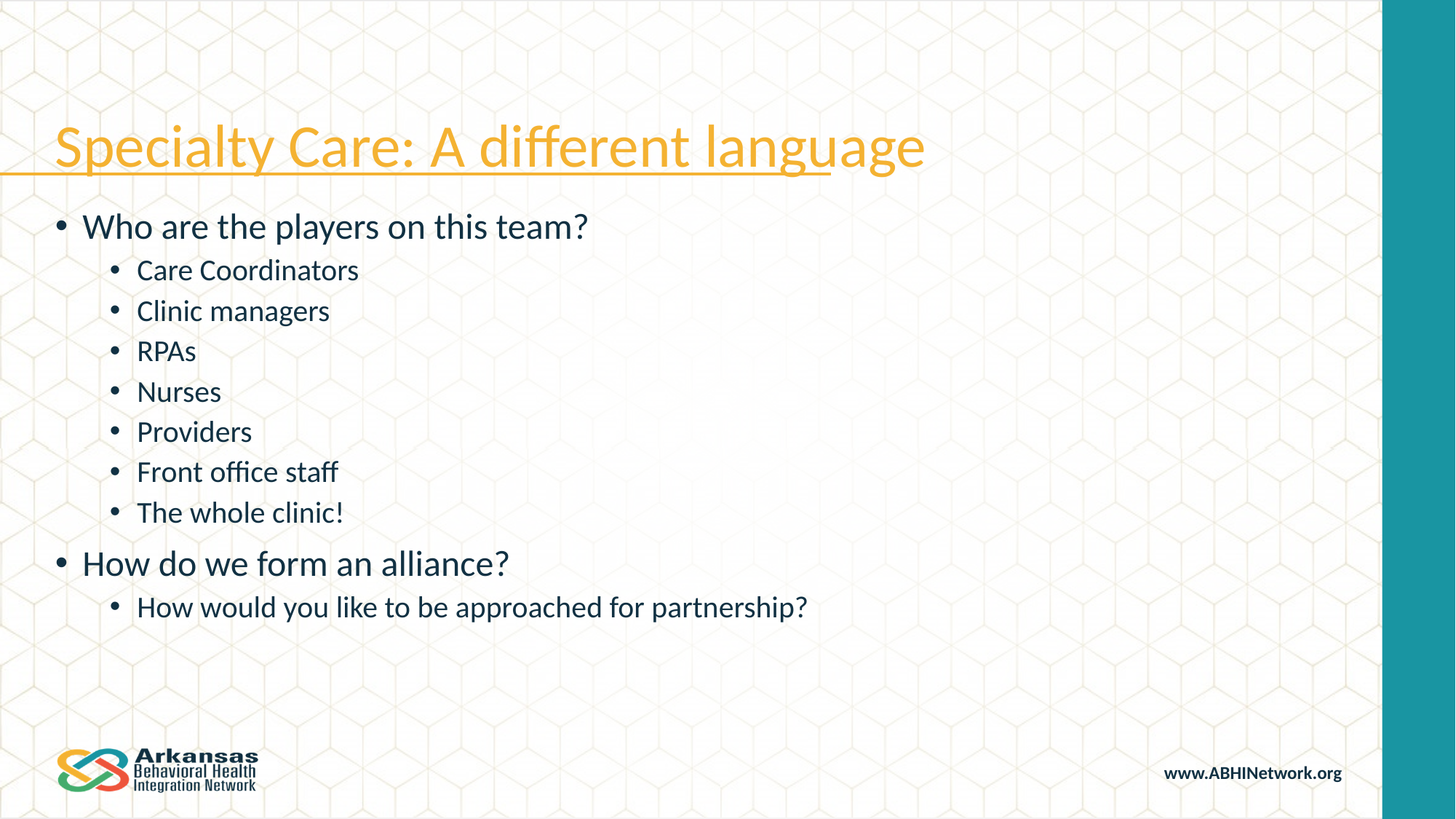

# Specialty Care: A different language
Who are the players on this team?
Care Coordinators
Clinic managers
RPAs
Nurses
Providers
Front office staff
The whole clinic!
How do we form an alliance?
How would you like to be approached for partnership?